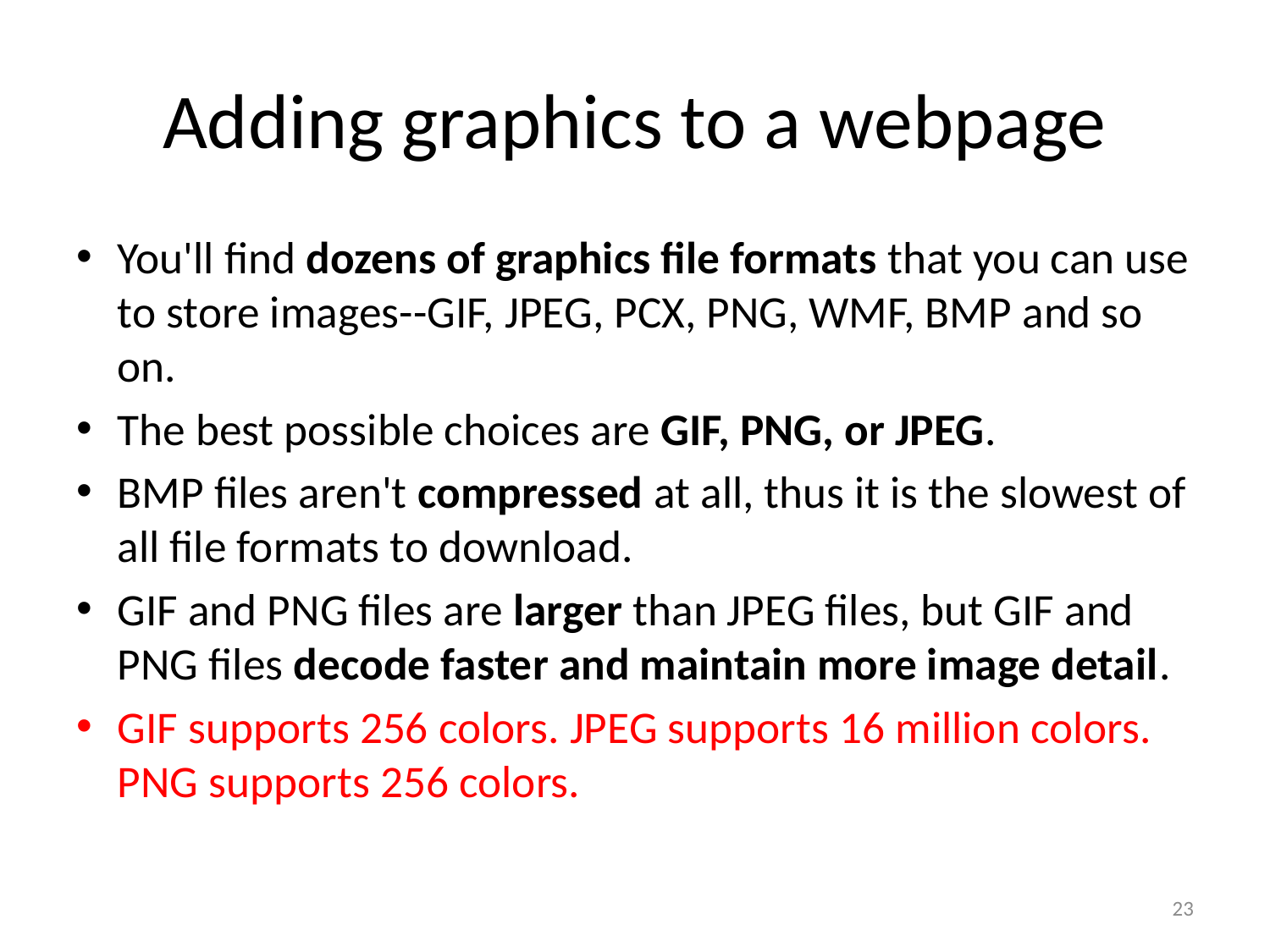

# Adding graphics to a webpage
You'll find dozens of graphics file formats that you can use to store images--GIF, JPEG, PCX, PNG, WMF, BMP and so on.
The best possible choices are GIF, PNG, or JPEG.
BMP files aren't compressed at all, thus it is the slowest of all file formats to download.
GIF and PNG files are larger than JPEG files, but GIF and PNG files decode faster and maintain more image detail.
GIF supports 256 colors. JPEG supports 16 million colors. PNG supports 256 colors.
23